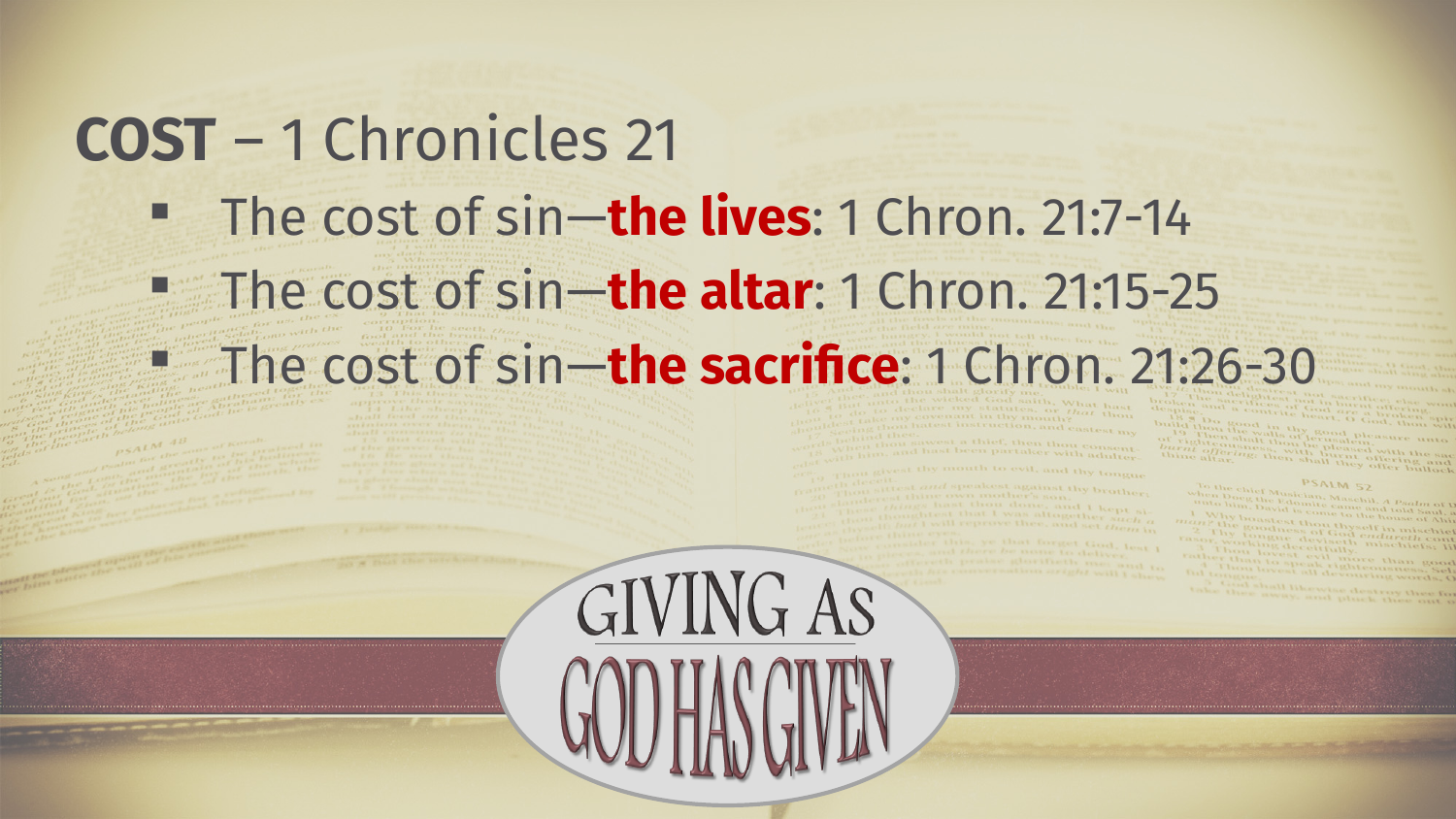

COST – 1 Chronicles 21
The cost of sin—the lives: 1 Chron. 21:7-14
The cost of sin—the altar: 1 Chron. 21:15-25
The cost of sin—the sacrifice: 1 Chron. 21:26-30